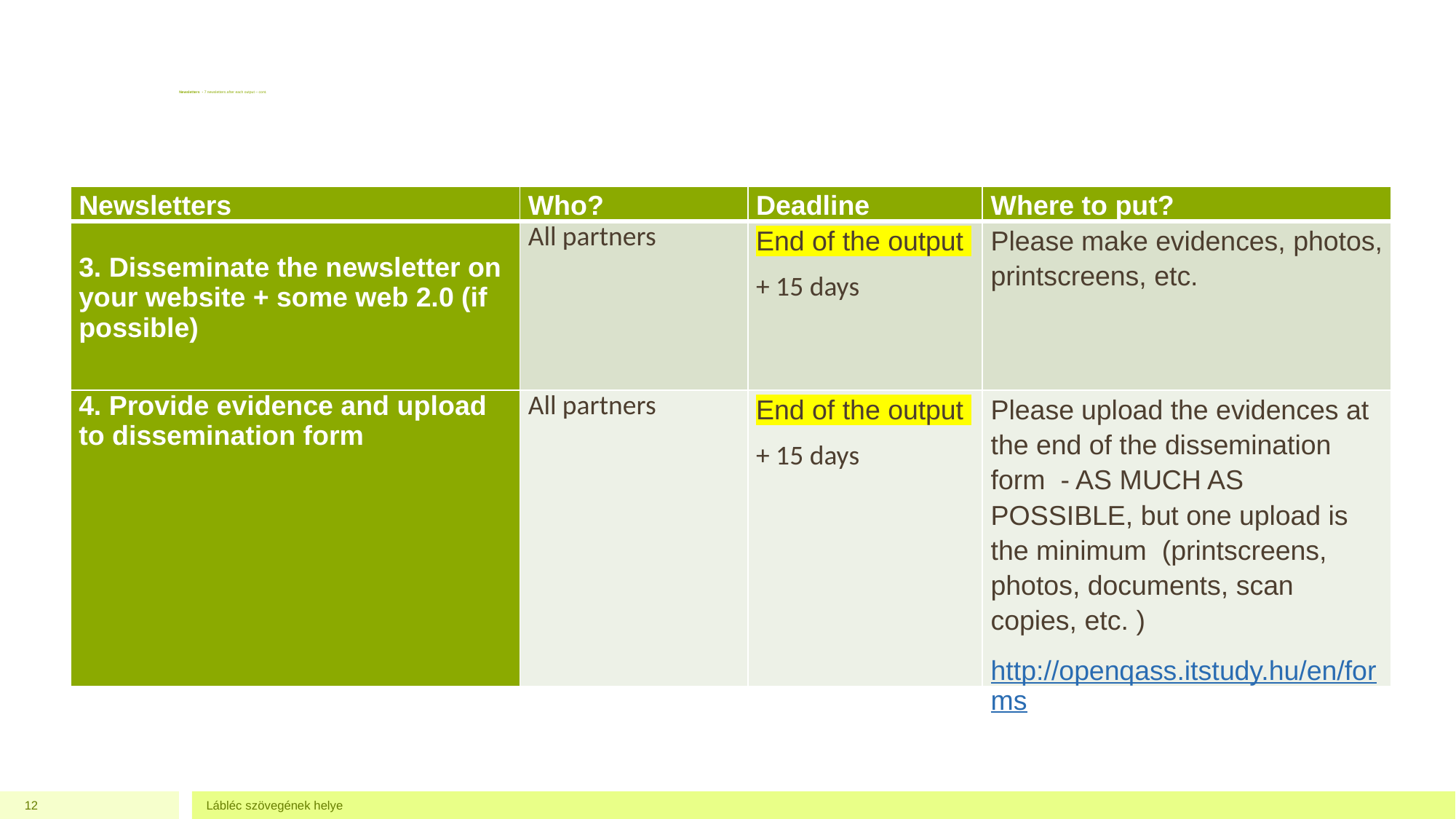

# Newsletters  - 7 newsletters after each output – cont.
| Newsletters | Who? | Deadline | Where to put? |
| --- | --- | --- | --- |
| 3. Disseminate the newsletter on your website + some web 2.0 (if possible) | All partners | End of the output + 15 days | Please make evidences, photos, printscreens, etc. |
| 4. Provide evidence and upload to dissemination form | All partners | End of the output + 15 days | Please upload the evidences at the end of the dissemination form - AS MUCH AS POSSIBLE, but one upload is the minimum (printscreens, photos, documents, scan copies, etc. ) http://openqass.itstudy.hu/en/forms |
12

Lábléc szövegének helye